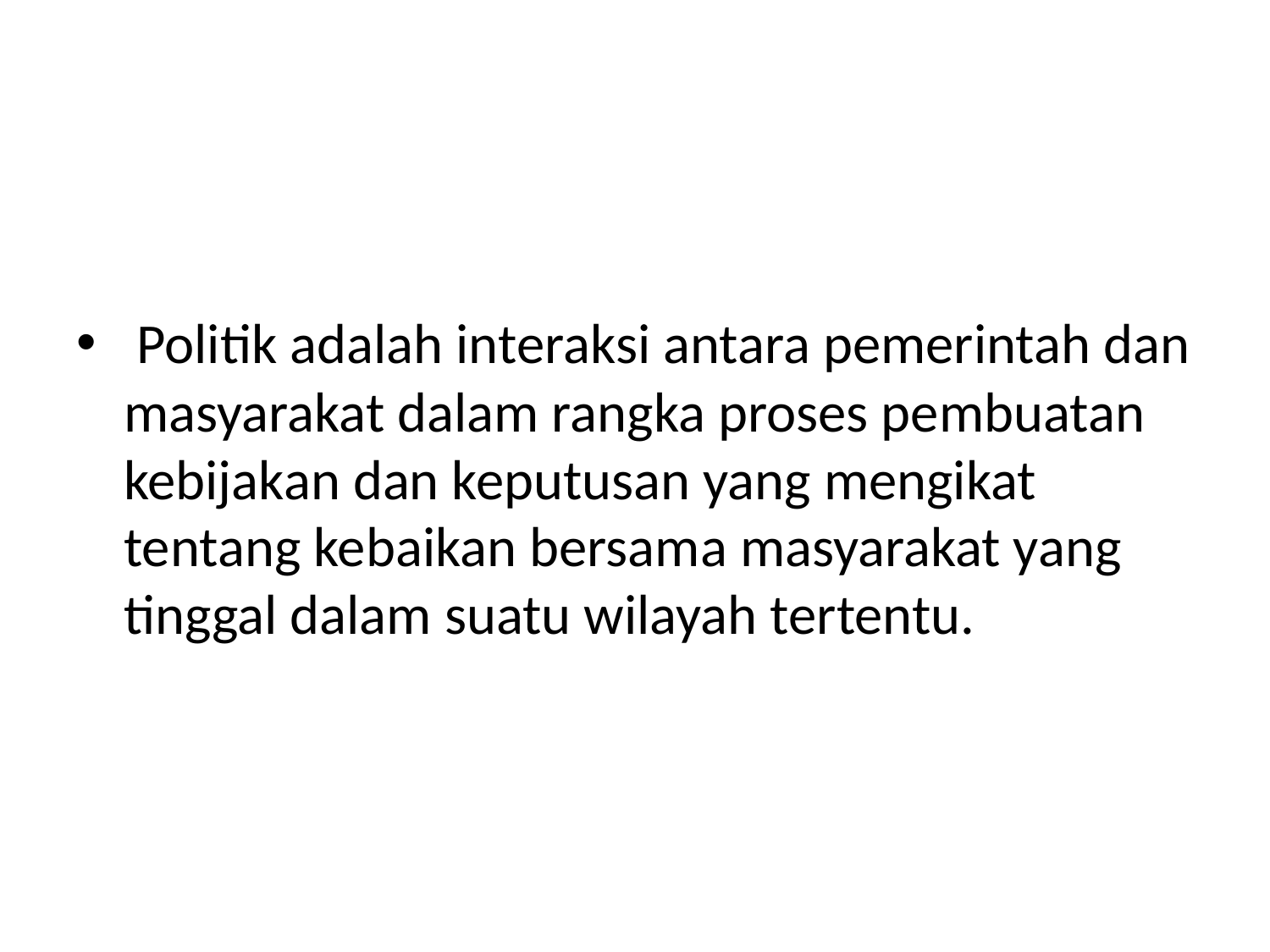

#

 Politik adalah interaksi antara pemerintah dan masyarakat dalam rangka proses pembuatan kebijakan dan keputusan yang mengikat tentang kebaikan bersama masyarakat yang tinggal dalam suatu wilayah tertentu.